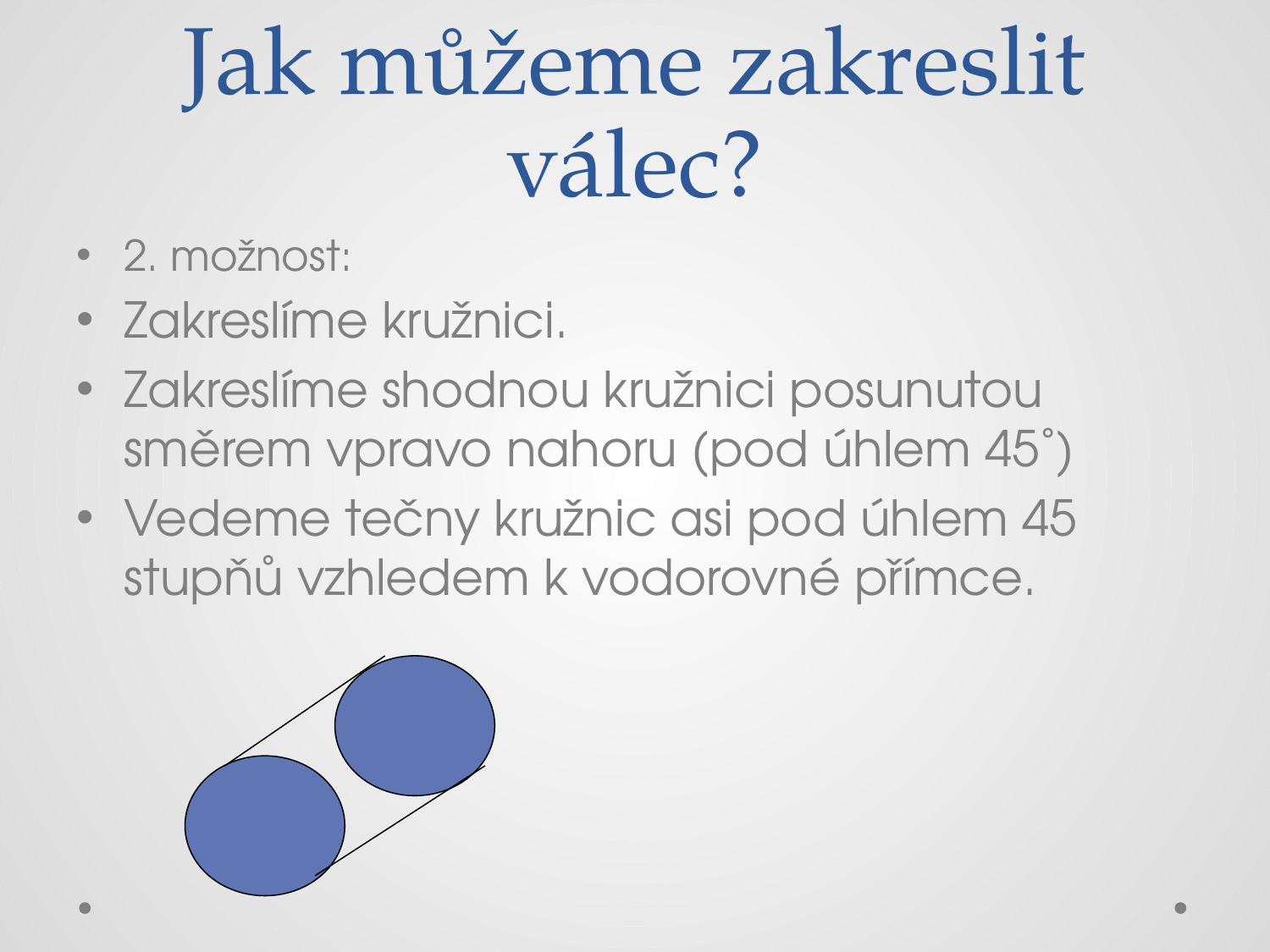

# Jak můžeme zakreslit válec?
2. možnost:
Zakreslíme kružnici.
Zakreslíme shodnou kružnici posunutou směrem vpravo nahoru (pod úhlem 45˚)
Vedeme tečny kružnic asi pod úhlem 45 stupňů vzhledem k vodorovné přímce.